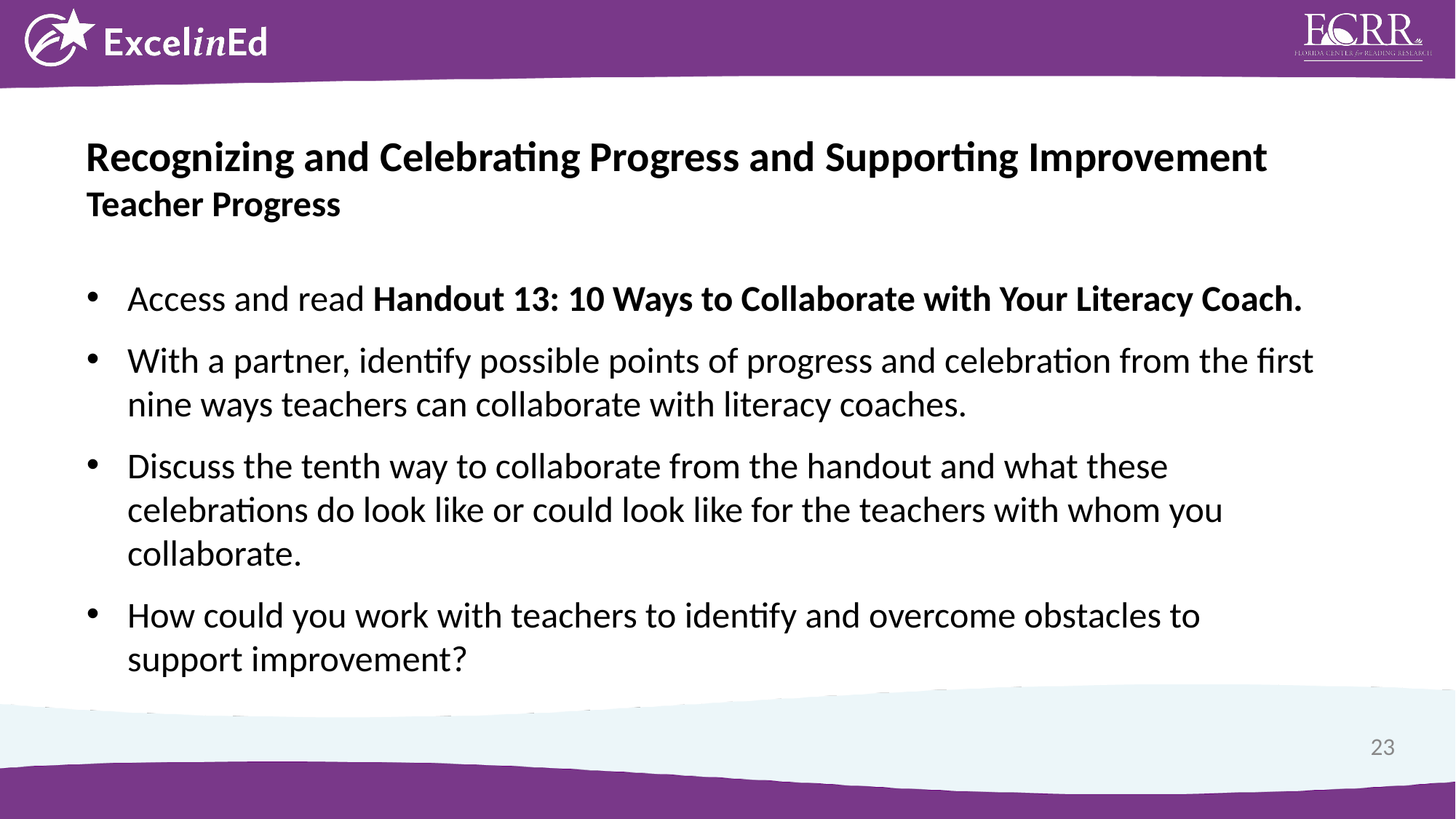

Recognizing and Celebrating Progress and Supporting Improvement
Teacher Progress

Access and read Handout 13: 10 Ways to Collaborate with Your Literacy Coach.
With a partner, identify possible points of progress and celebration from the first nine ways teachers can collaborate with literacy coaches.
Discuss the tenth way to collaborate from the handout and what these celebrations do look like or could look like for the teachers with whom you collaborate.
How could you work with teachers to identify and overcome obstacles to support improvement?

23